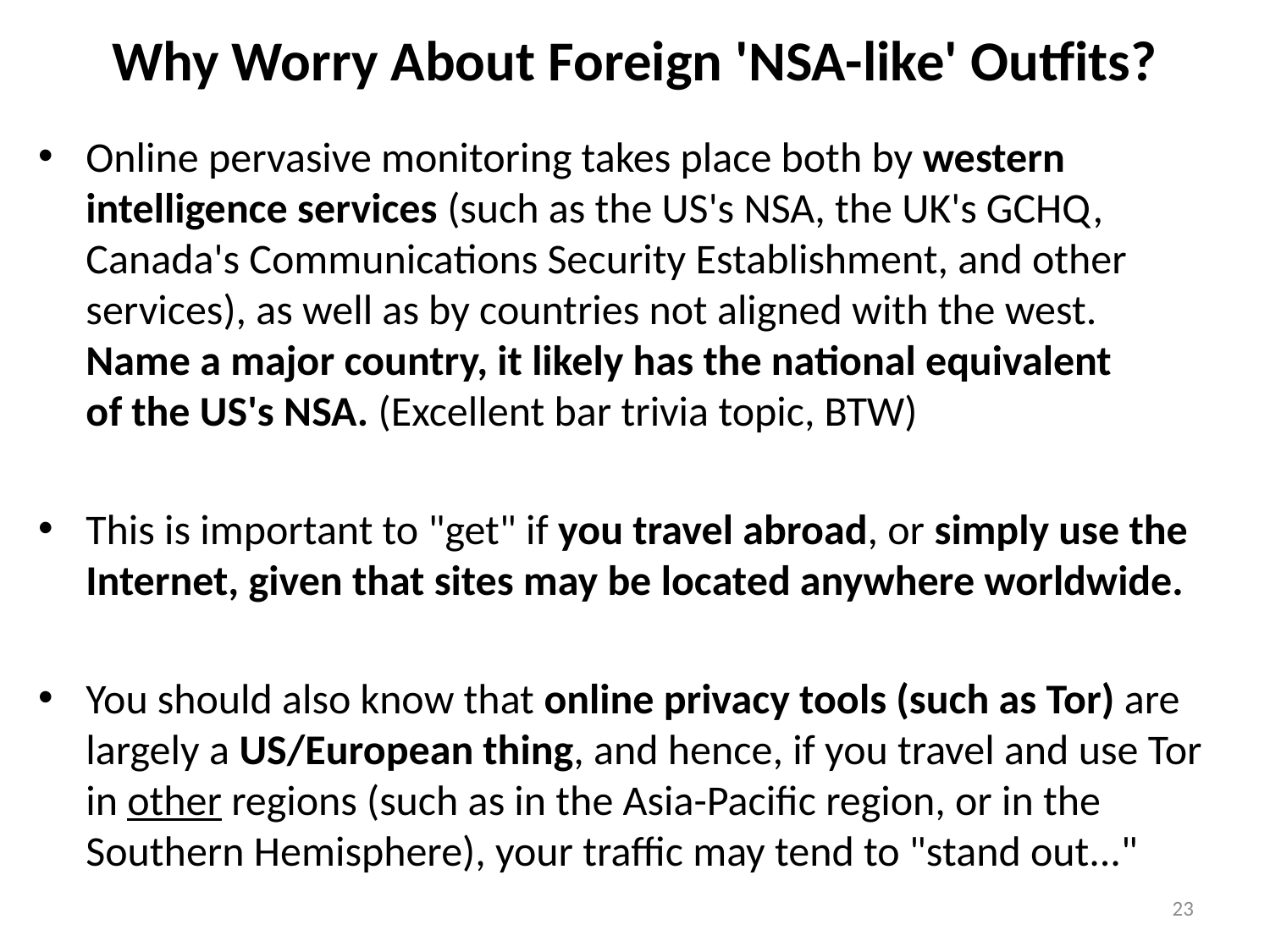

# Why Worry About Foreign 'NSA-like' Outfits?
Online pervasive monitoring takes place both by western intelligence services (such as the US's NSA, the UK's GCHQ, Canada's Communications Security Establishment, and other services), as well as by countries not aligned with the west.
Name a major country, it likely has the national equivalent
of the US's NSA. (Excellent bar trivia topic, BTW)

This is important to "get" if you travel abroad, or simply use the Internet, given that sites may be located anywhere worldwide.

You should also know that online privacy tools (such as Tor) are largely a US/European thing, and hence, if you travel and use Tor  in other regions (such as in the Asia-Pacific region, or in the Southern Hemisphere), your traffic may tend to "stand out..."
23